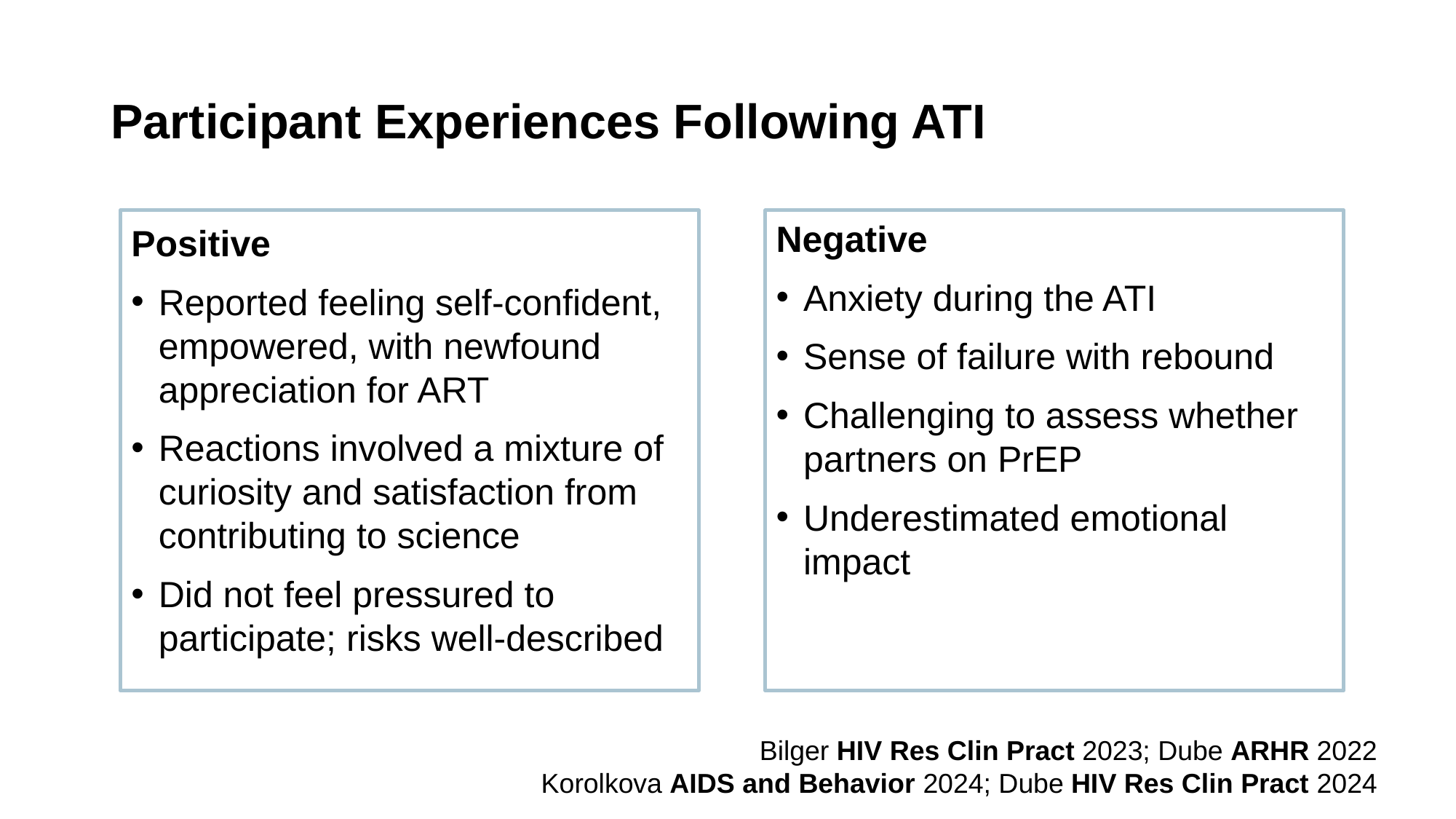

# Participant Experiences Following ATI
Positive
Reported feeling self-confident, empowered, with newfound appreciation for ART
Reactions involved a mixture of curiosity and satisfaction from contributing to science
Did not feel pressured to participate; risks well-described

Negative
Anxiety during the ATI
Sense of failure with rebound
Challenging to assess whether partners on PrEP
Underestimated emotional impact
Bilger HIV Res Clin Pract 2023; Dube ARHR 2022
Korolkova AIDS and Behavior 2024; Dube HIV Res Clin Pract 2024